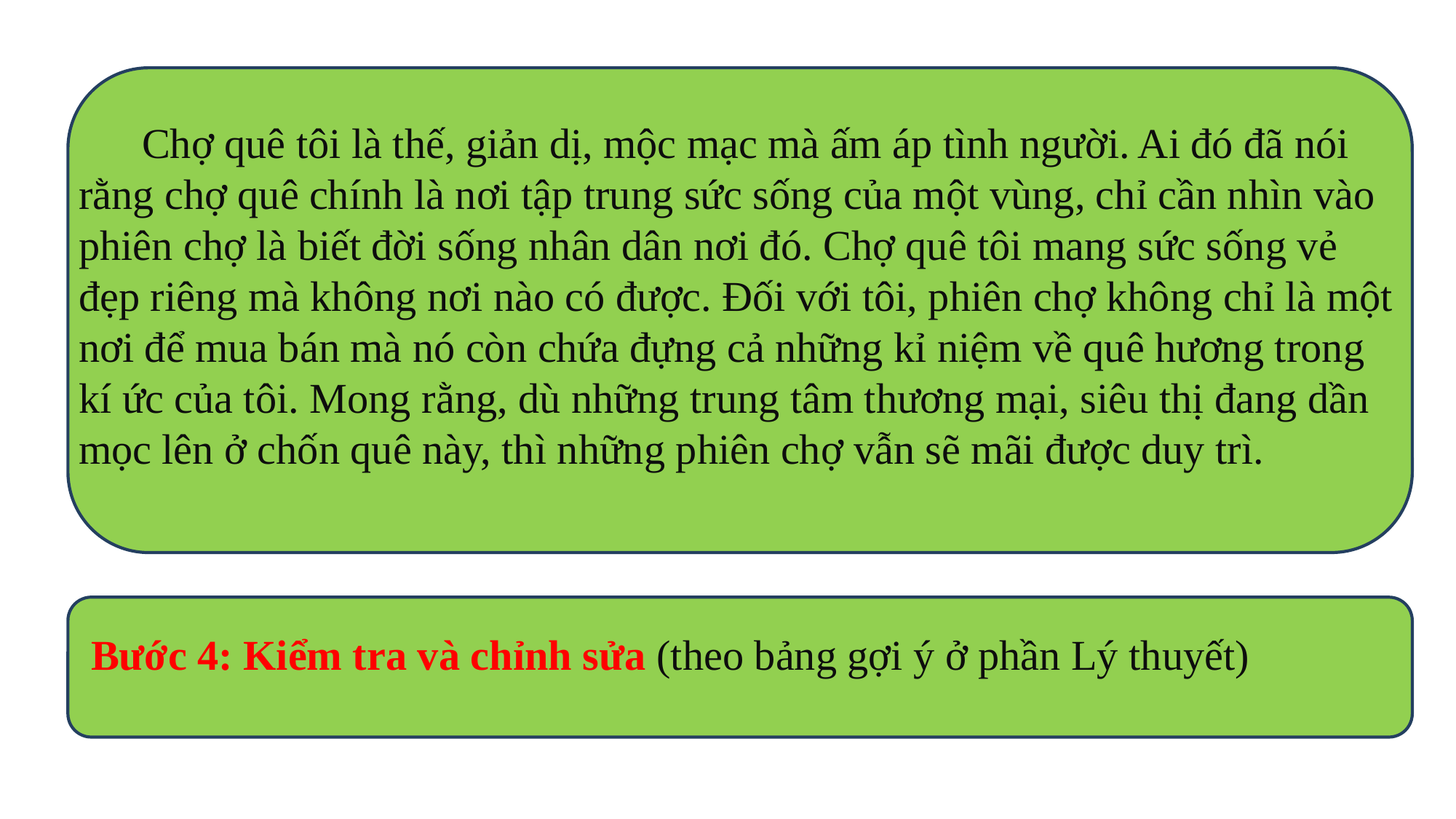

Chợ quê tôi là thế, giản dị, mộc mạc mà ấm áp tình người. Ai đó đã nói rằng chợ quê chính là nơi tập trung sức sống của một vùng, chỉ cần nhìn vào phiên chợ là biết đời sống nhân dân nơi đó. Chợ quê tôi mang sức sống vẻ đẹp riêng mà không nơi nào có được. Đối với tôi, phiên chợ không chỉ là một nơi để mua bán mà nó còn chứa đựng cả những kỉ niệm về quê hương trong kí ức của tôi. Mong rằng, dù những trung tâm thương mại, siêu thị đang dần mọc lên ở chốn quê này, thì những phiên chợ vẫn sẽ mãi được duy trì.

Bước 4: Kiểm tra và chỉnh sửa (theo bảng gợi ý ở phần Lý thuyết)